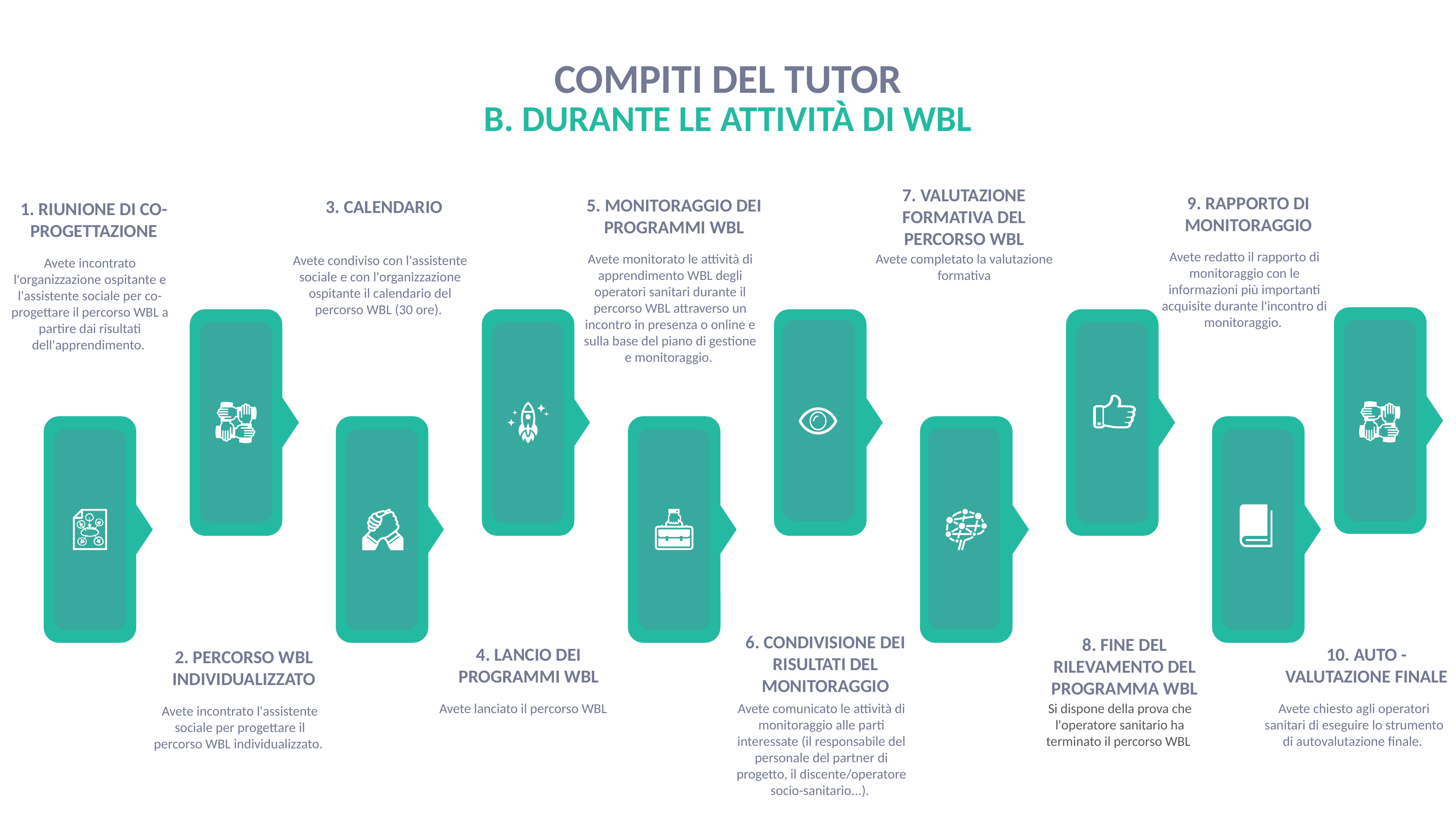

# COMPITI DEL TUTOR
B. DURANTE LE ATTIVITÀ DI WBL
7. VALUTAZIONE FORMATIVA DEL PERCORSO WBL
Avete completato la valutazione formativa
9. RAPPORTO DI MONITORAGGIO
Avete redatto il rapporto di monitoraggio con le informazioni più importanti acquisite durante l'incontro di monitoraggio.
5. MONITORAGGIO DEI PROGRAMMI WBL
Avete monitorato le attività di apprendimento WBL degli operatori sanitari durante il percorso WBL attraverso un incontro in presenza o online e sulla base del piano di gestione e monitoraggio.
3. CALENDARIO
Avete condiviso con l'assistente sociale e con l'organizzazione ospitante il calendario del percorso WBL (30 ore).
1. RIUNIONE DI CO-PROGETTAZIONE
Avete incontrato l'organizzazione ospitante e l'assistente sociale per co-progettare il percorso WBL a partire dai risultati dell'apprendimento.

6. CONDIVISIONE DEI RISULTATI DEL MONITORAGGIO
Avete comunicato le attività di monitoraggio alle parti interessate (il responsabile del personale del partner di progetto, il discente/operatore socio-sanitario...).
8. FINE DEL RILEVAMENTO DEL PROGRAMMA WBL
Si dispone della prova che l'operatore sanitario ha terminato il percorso WBL
10. AUTO - VALUTAZIONE FINALE
Avete chiesto agli operatori sanitari di eseguire lo strumento di autovalutazione finale.
4. LANCIO DEI PROGRAMMI WBL
Avete lanciato il percorso WBL
2. PERCORSO WBL INDIVIDUALIZZATO
Avete incontrato l'assistente sociale per progettare il percorso WBL individualizzato.